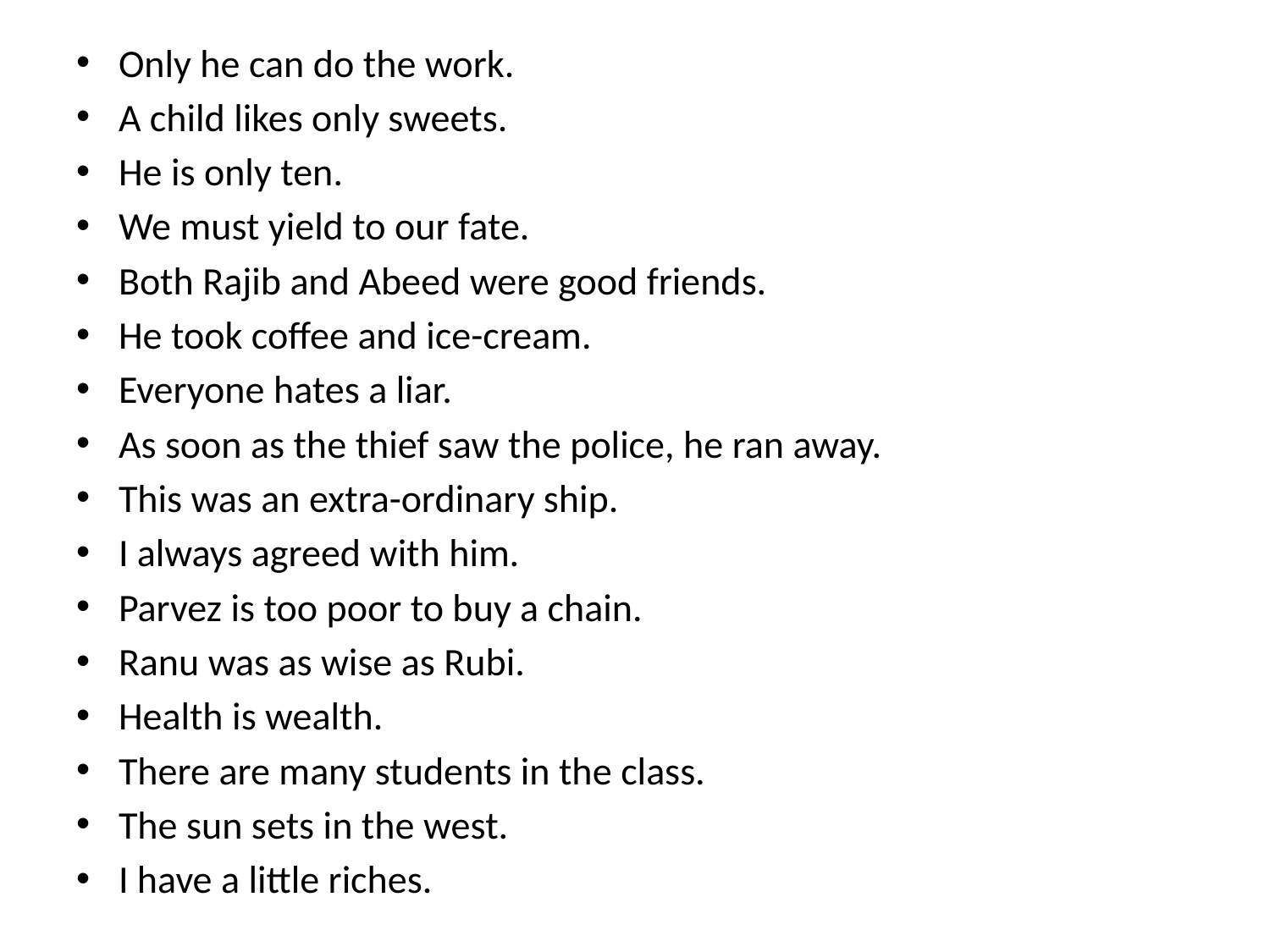

Only he can do the work.
A child likes only sweets.
He is only ten.
We must yield to our fate.
Both Rajib and Abeed were good friends.
He took coffee and ice-cream.
Everyone hates a liar.
As soon as the thief saw the police, he ran away.
This was an extra-ordinary ship.
I always agreed with him.
Parvez is too poor to buy a chain.
Ranu was as wise as Rubi.
Health is wealth.
There are many students in the class.
The sun sets in the west.
I have a little riches.